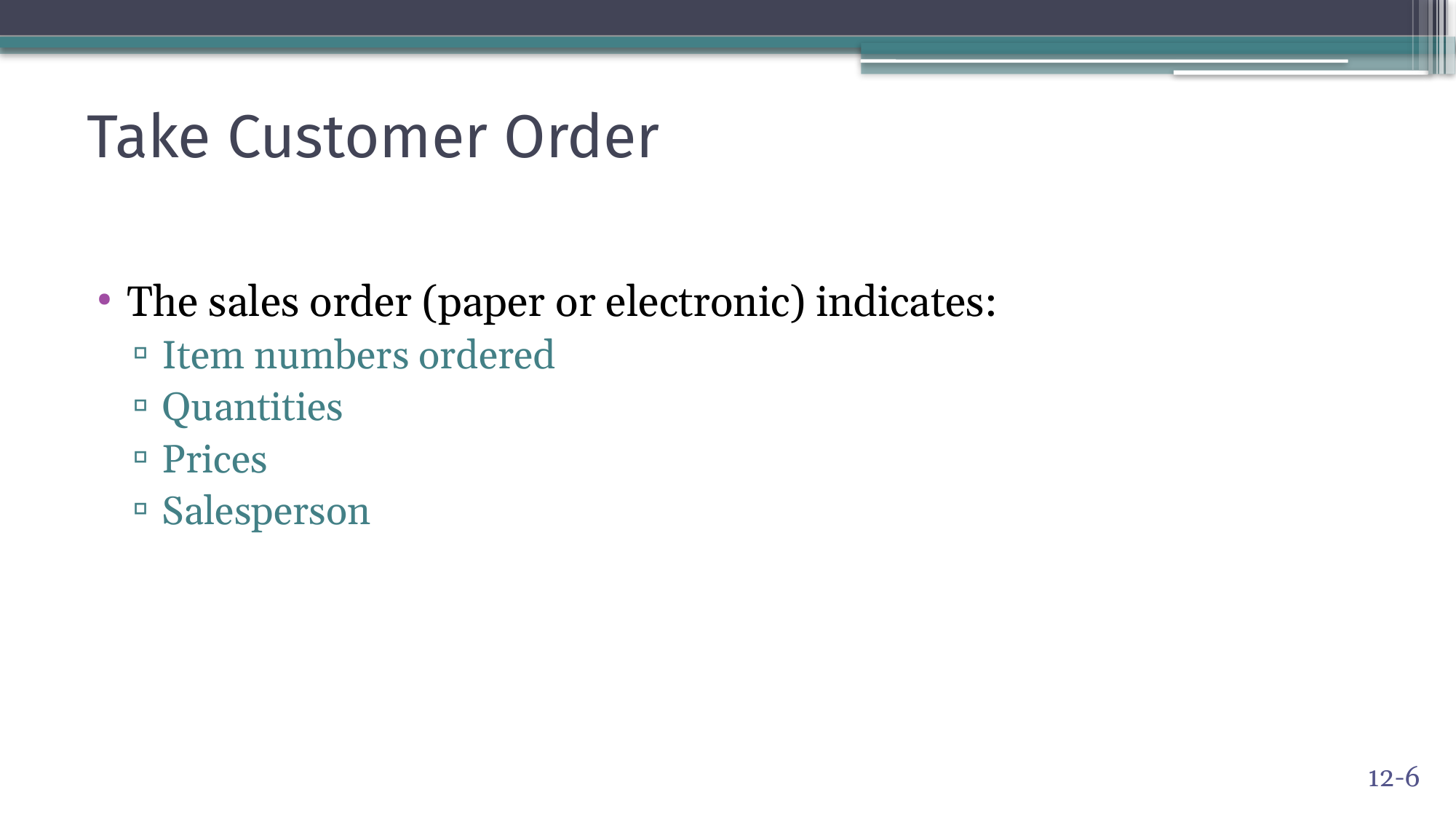

# Take Customer Order
The sales order (paper or electronic) indicates:
Item numbers ordered
Quantities
Prices
Salesperson
12-6